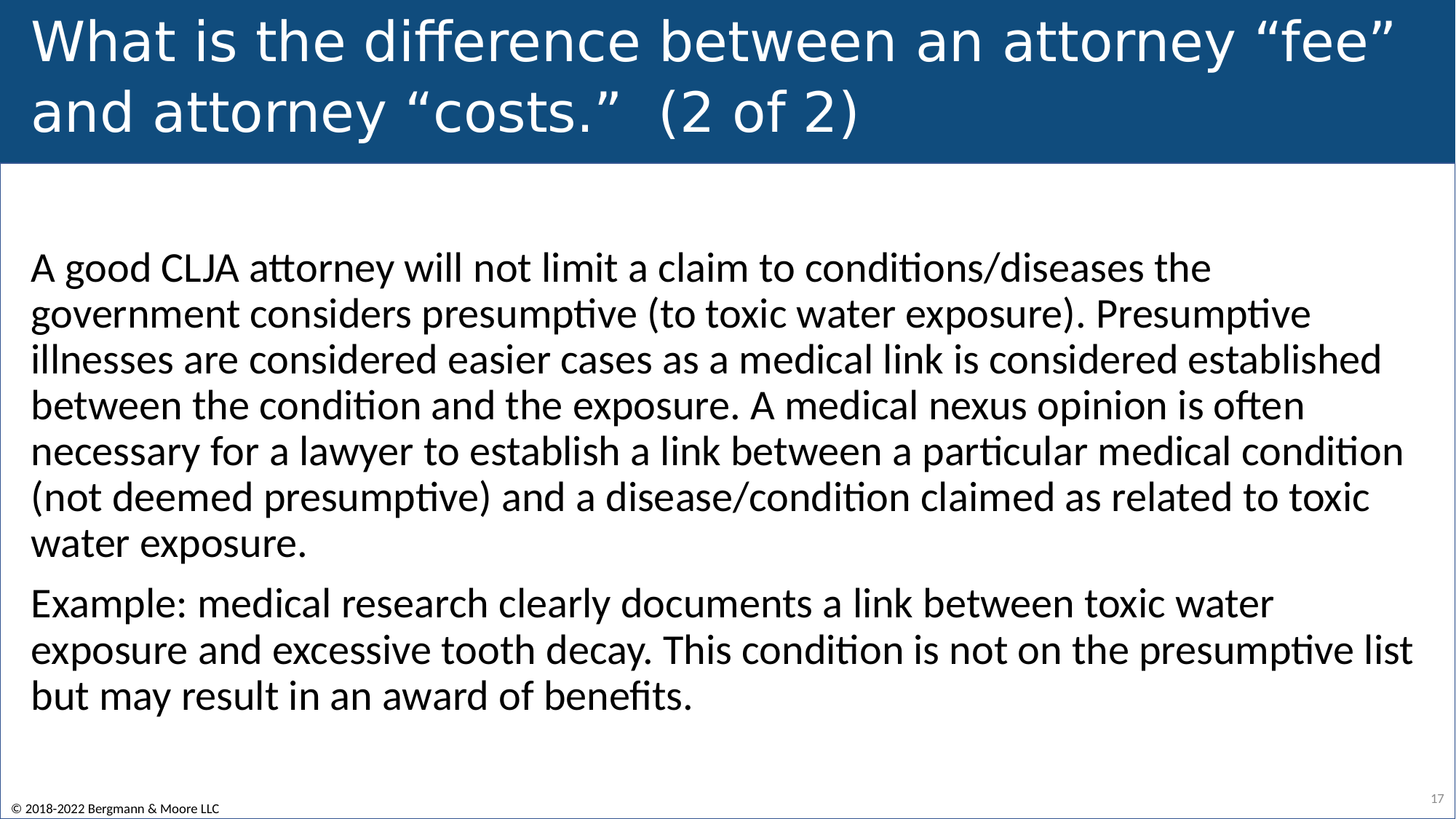

# What is the difference between an attorney “fee” and attorney “costs.”  (2 of 2)

A good CLJA attorney will not limit a claim to conditions/diseases the government considers presumptive (to toxic water exposure). Presumptive illnesses are considered easier cases as a medical link is considered established between the condition and the exposure. A medical nexus opinion is often necessary for a lawyer to establish a link between a particular medical condition (not deemed presumptive) and a disease/condition claimed as related to toxic water exposure.
Example: medical research clearly documents a link between toxic water exposure and excessive tooth decay. This condition is not on the presumptive list but may result in an award of benefits.

17